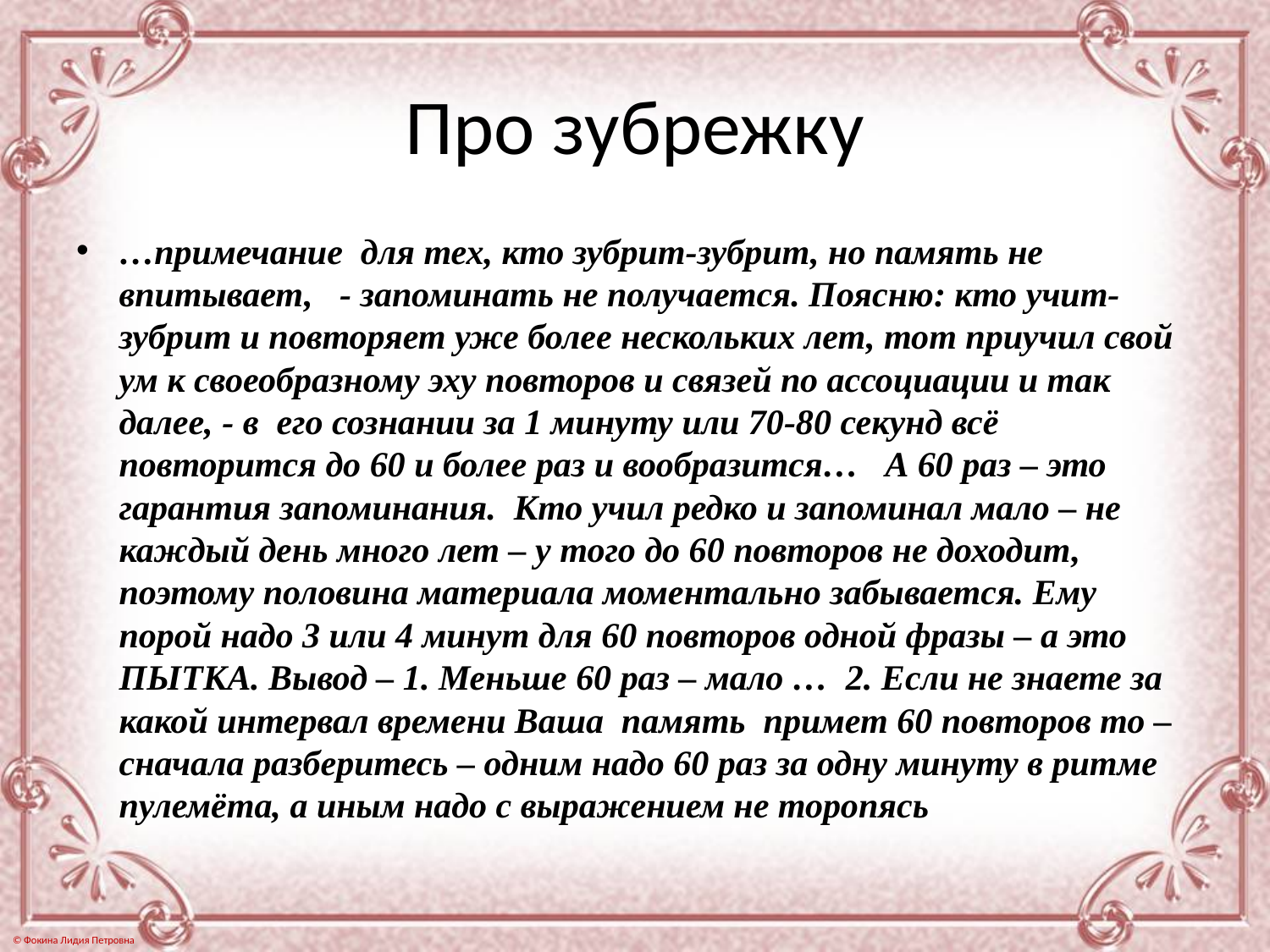

# Про зубрежку
…примечание  для тех, кто зубрит-зубрит, но память не впитывает,   - запоминать не получается. Поясню: кто учит-зубрит и повторяет уже более нескольких лет, тот приучил свой ум к своеобразному эху повторов и связей по ассоциации и так далее, - в  его сознании за 1 минуту или 70-80 секунд всё повторится до 60 и более раз и вообразится…   А 60 раз – это гарантия запоминания.  Кто учил редко и запоминал мало – не каждый день много лет – у того до 60 повторов не доходит, поэтому половина материала моментально забывается. Ему порой надо 3 или 4 минут для 60 повторов одной фразы – а это ПЫТКА. Вывод – 1. Меньше 60 раз – мало …  2. Если не знаете за какой интервал времени Ваша  память  примет 60 повторов то – сначала разберитесь – одним надо 60 раз за одну минуту в ритме пулемёта, а иным надо с выражением не торопясь